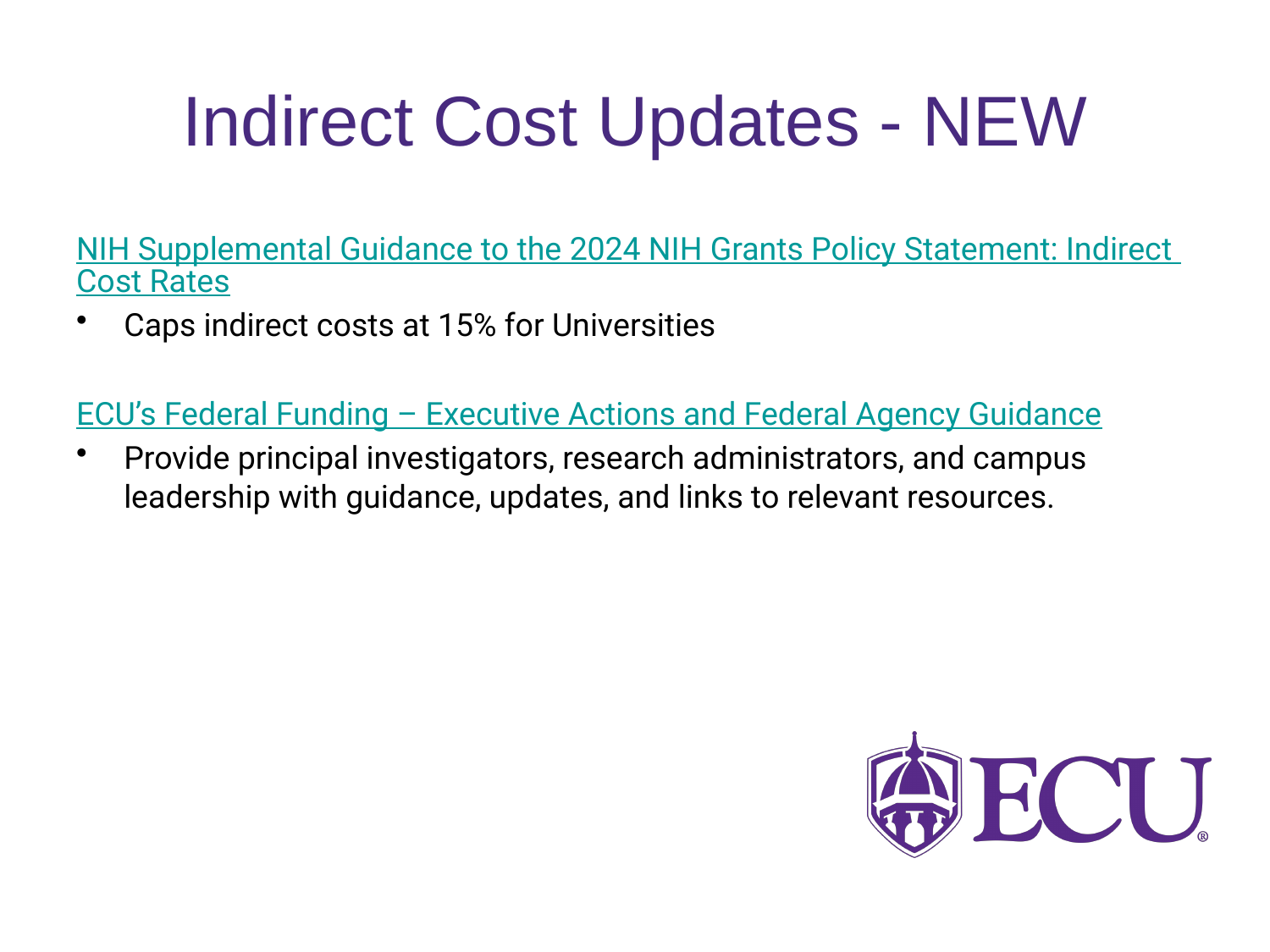

# Indirect Cost Updates - NEW
NIH Supplemental Guidance to the 2024 NIH Grants Policy Statement: Indirect Cost Rates
Caps indirect costs at 15% for Universities

ECU’s Federal Funding – Executive Actions and Federal Agency Guidance
Provide principal investigators, research administrators, and campus leadership with guidance, updates, and links to relevant resources.